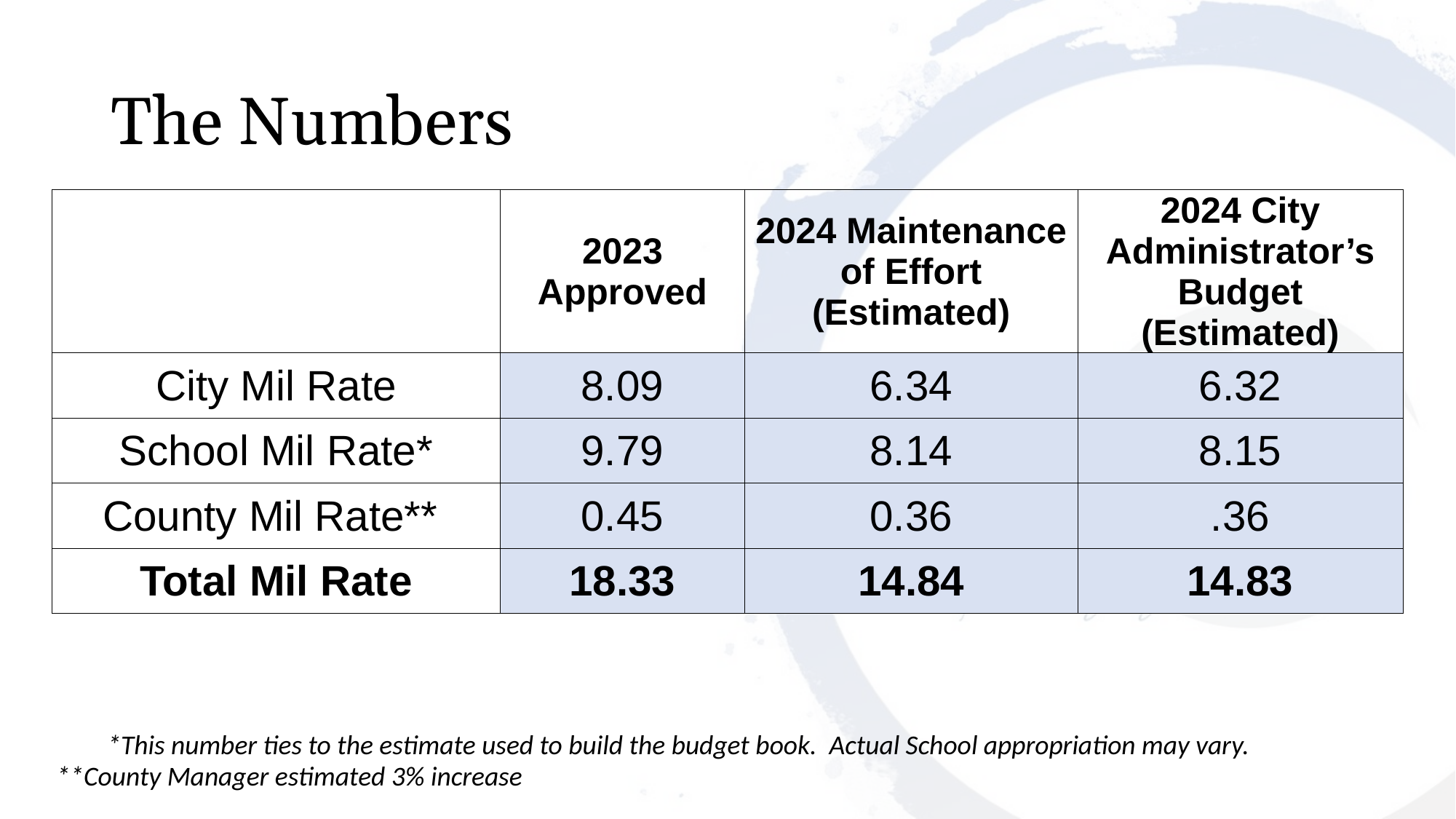

# The Numbers
|  | 2023 Approved | 2024 Maintenance of Effort (Estimated) | 2024 City Administrator’s Budget (Estimated) |
| --- | --- | --- | --- |
| City Mil Rate | 8.09 | 6.34 | 6.32 |
| School Mil Rate\* | 9.79 | 8.14 | 8.15 |
| County Mil Rate\*\* | 0.45 | 0.36 | .36 |
| Total Mil Rate | 18.33 | 14.84 | 14.83 |
*This number ties to the estimate used to build the budget book.  Actual School appropriation may vary.
**County Manager estimated 3% increase